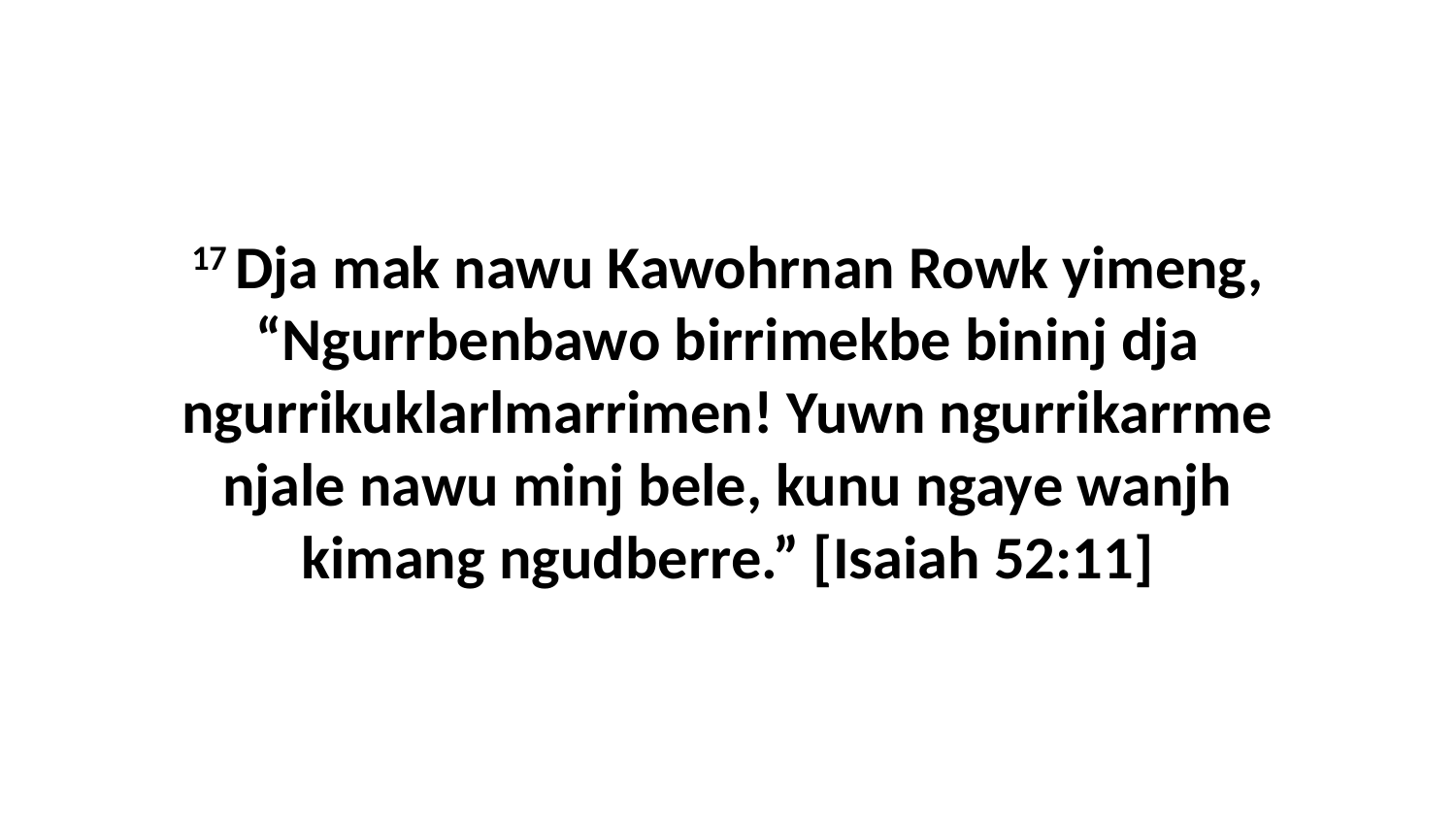

17 Dja mak nawu Kawohrnan Rowk yimeng, “Ngurrbenbawo birrimekbe bininj dja ngurrikuklarlmarrimen! Yuwn ngurrikarrme njale nawu minj bele, kunu ngaye wanjh kimang ngudberre.” [Isaiah 52:11]